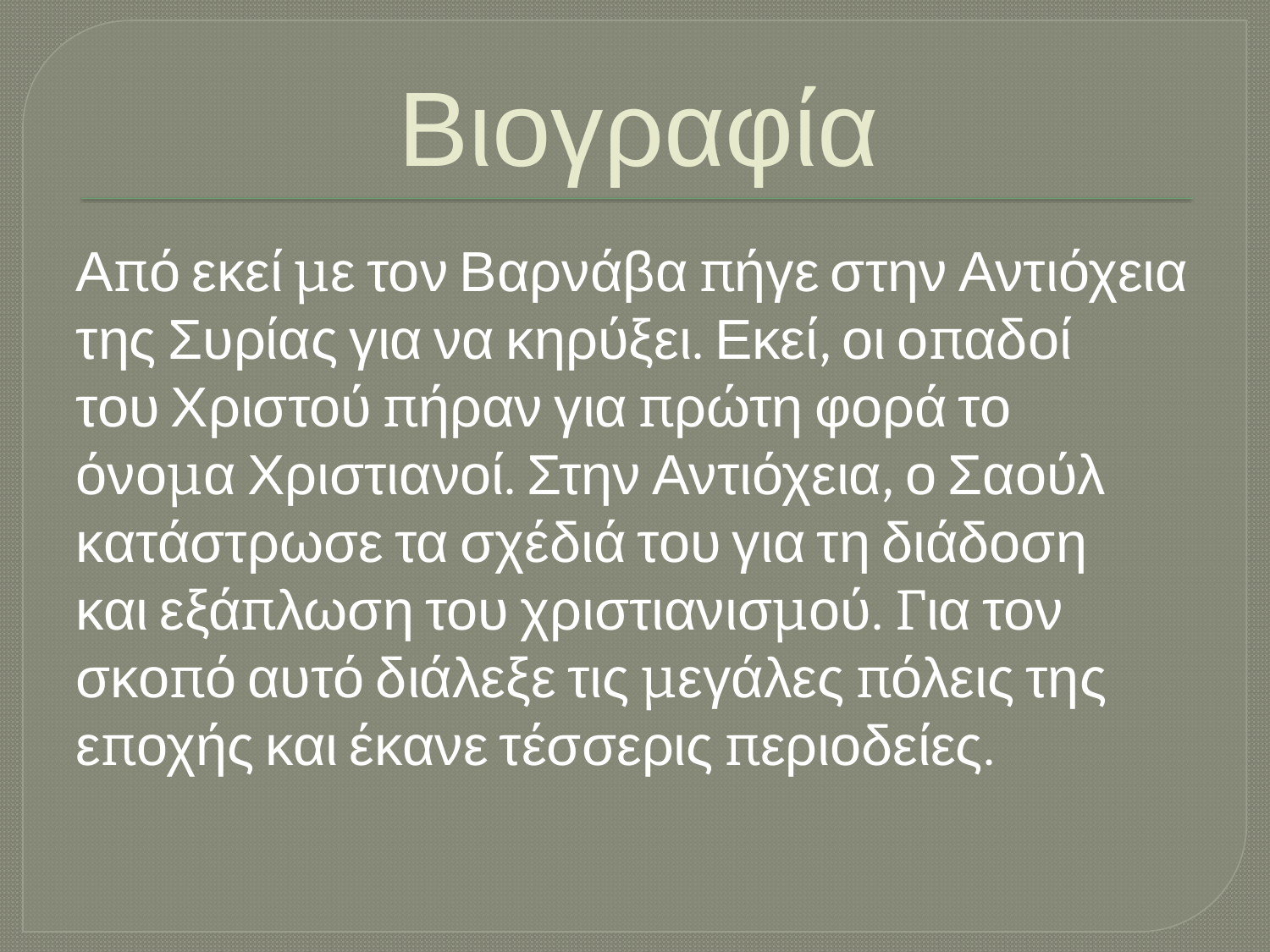

# Βιογραφία
Από εκεί με τον Βαρνάβα πήγε στην Αντιόχεια
της Συρίας για να κηρύξει. Εκεί, οι οπαδοί
του Χριστού πήραν για πρώτη φορά το
όνομα Χριστιανοί. Στην Αντιόχεια, ο Σαούλ
κατάστρωσε τα σχέδιά του για τη διάδοση
και εξάπλωση του χριστιανισμού. Για τον
σκοπό αυτό διάλεξε τις μεγάλες πόλεις της
εποχής και έκανε τέσσερις περιοδείες.